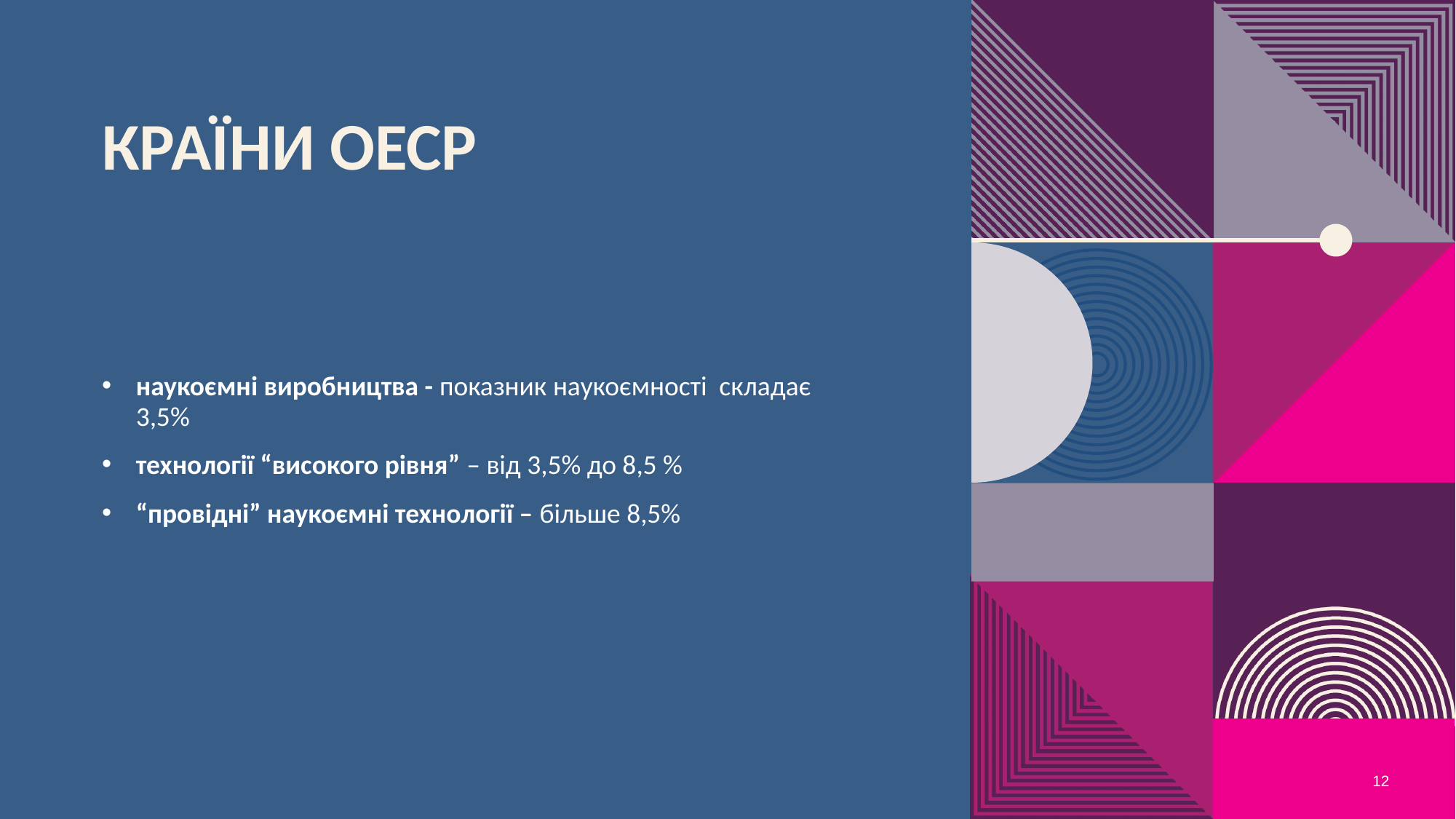

# Країни ОЕСР
наукоємні виробництва - показник наукоємності  складає 3,5%
технології “високого рівня” – від 3,5% до 8,5 %
“провідні” наукоємні технології – більше 8,5%
12